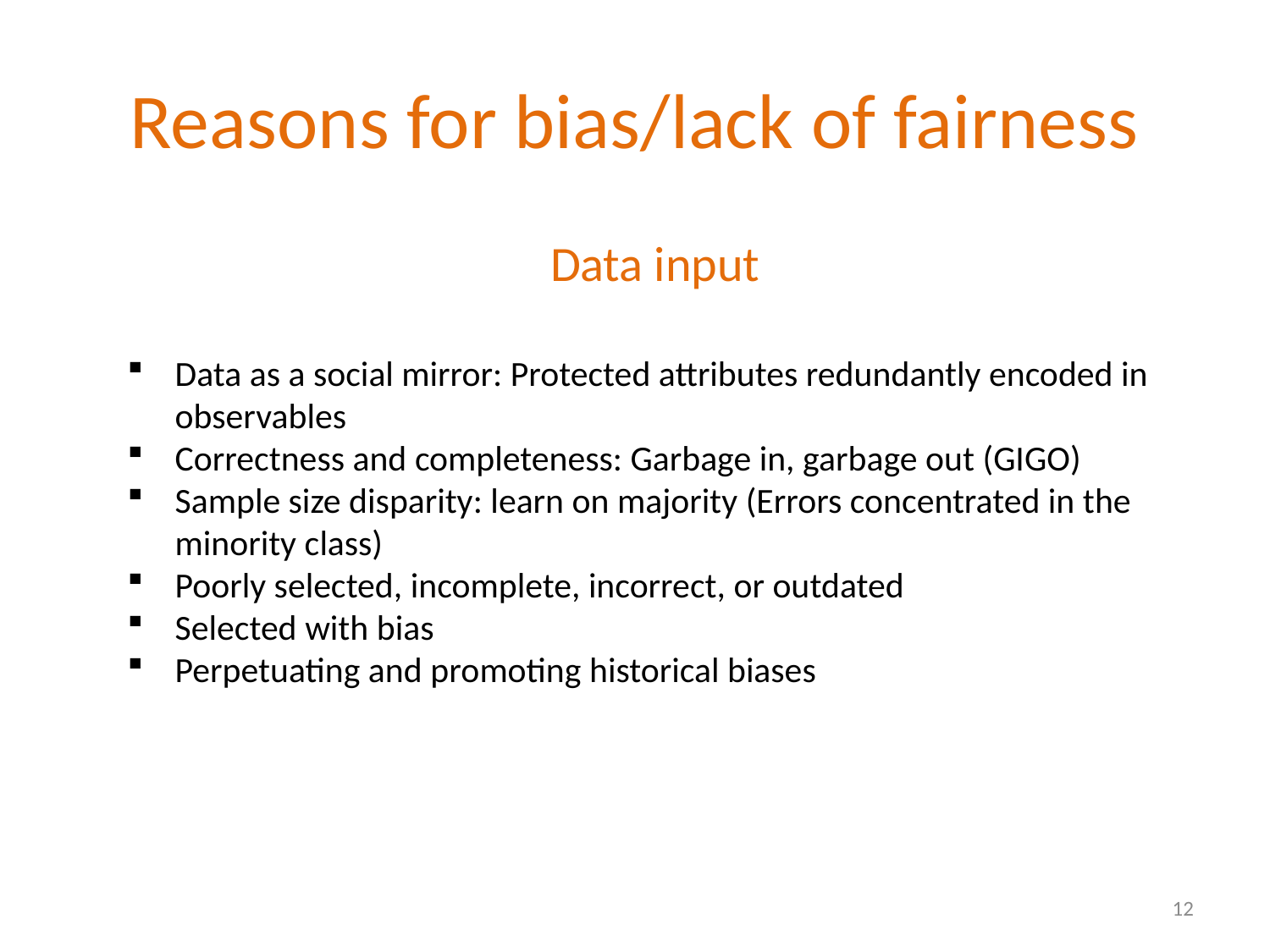

# Reasons for bias/lack of fairness
Data input

Data as a social mirror: Protected attributes redundantly encoded in observables
Correctness and completeness: Garbage in, garbage out (GIGO)
Sample size disparity: learn on majority (Errors concentrated in the minority class)
Poorly selected, incomplete, incorrect, or outdated
Selected with bias
Perpetuating and promoting historical biases
12